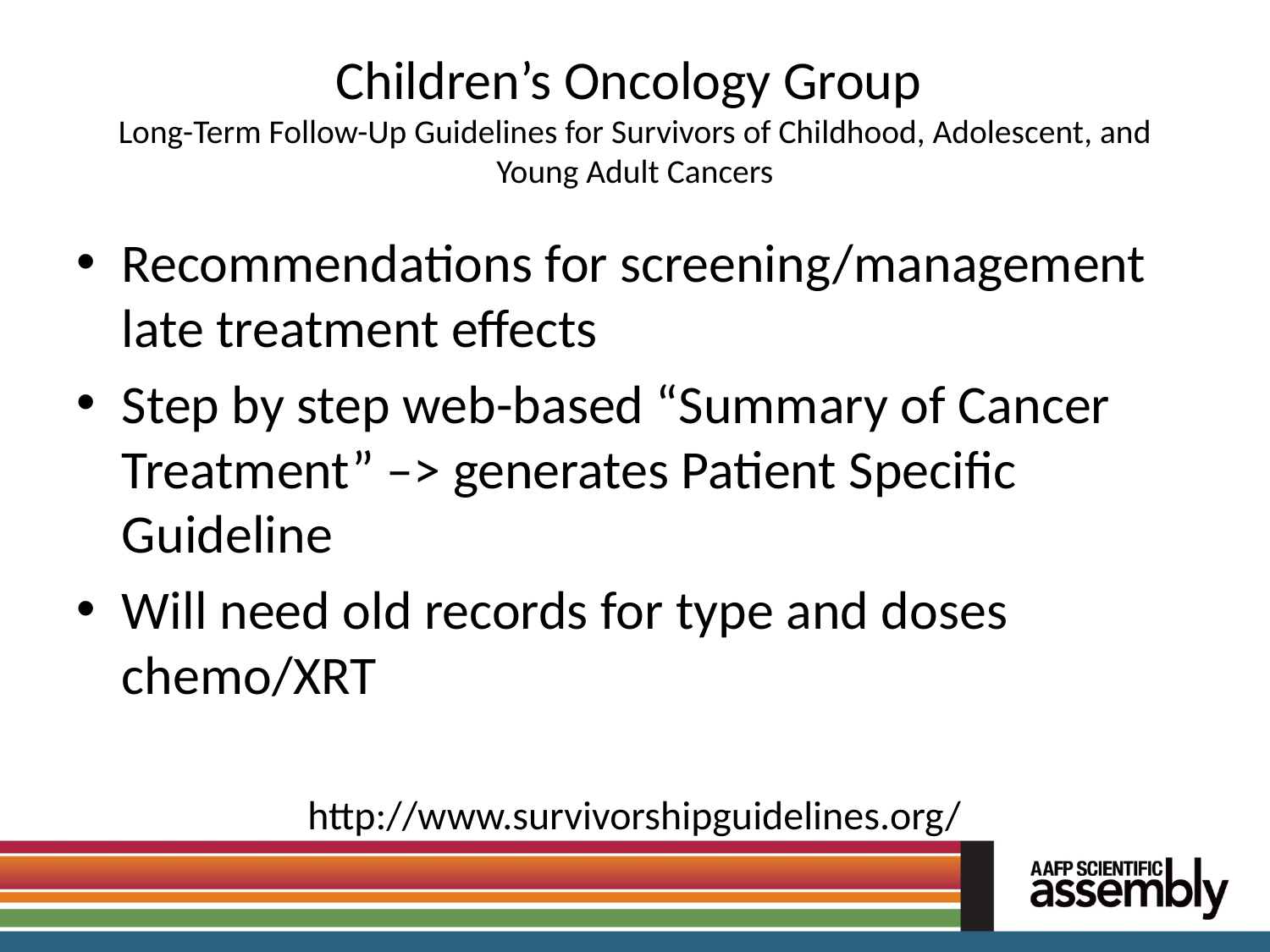

# Children’s Oncology Group Long-Term Follow-Up Guidelines for Survivors of Childhood, Adolescent, and Young Adult Cancers
Recommendations for screening/management late treatment effects
Step by step web-based “Summary of Cancer Treatment” –> generates Patient Specific Guideline
Will need old records for type and doses chemo/XRT

http://www.survivorshipguidelines.org/